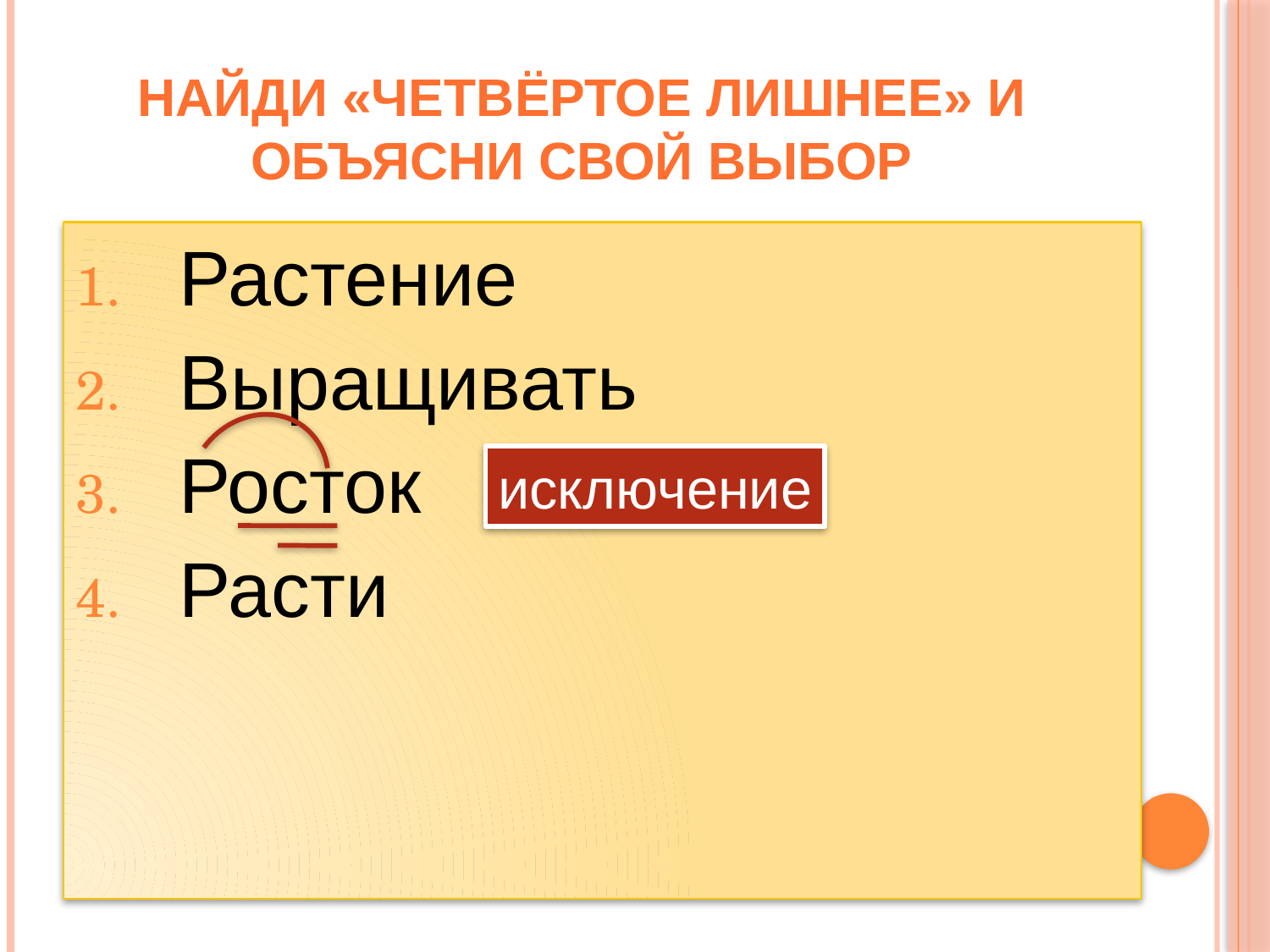

# Найди «четвёртое лишнее» и объясни свой выбор
Растение
Выращивать
Росток
Расти

исключение